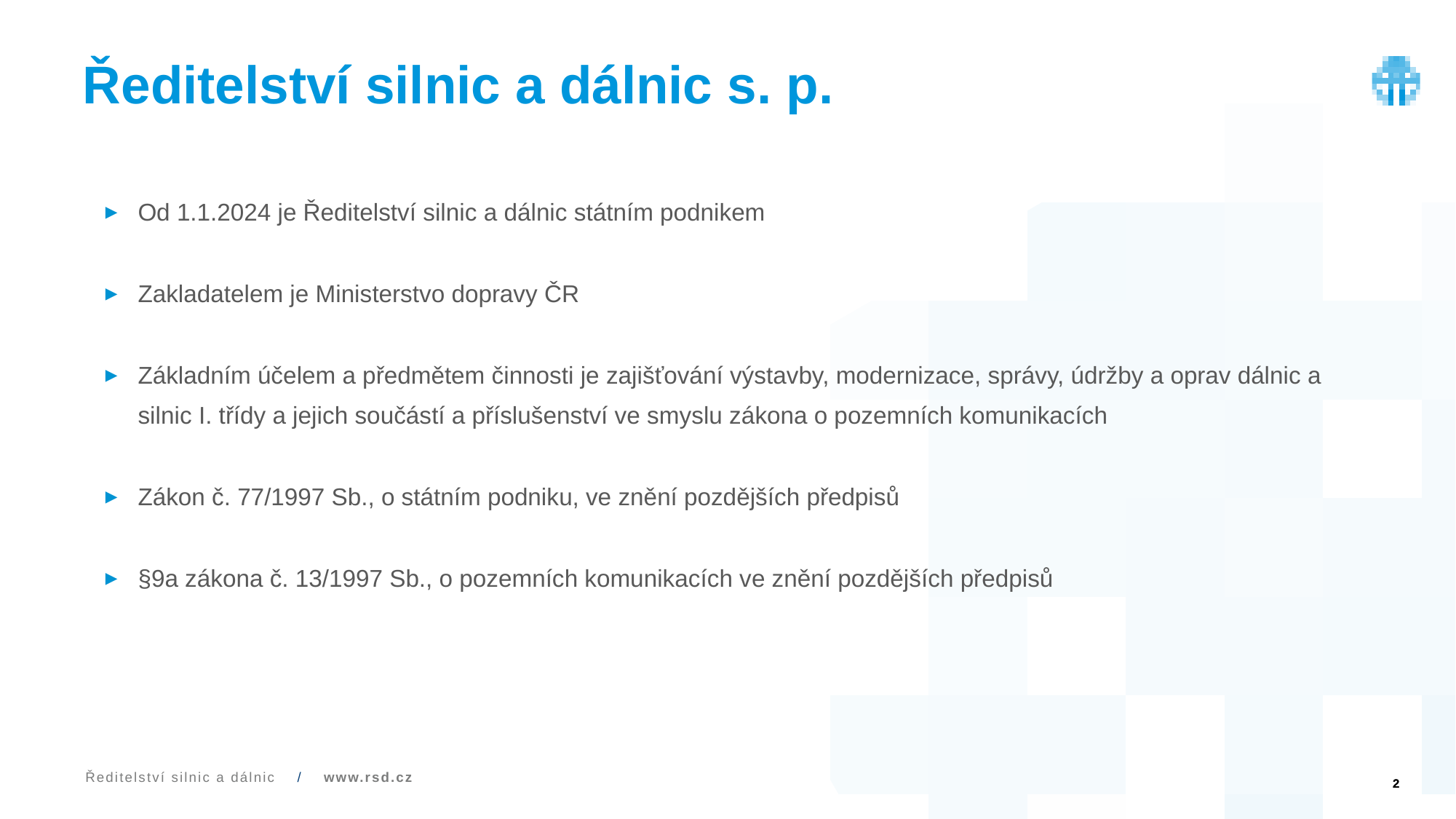

# Ředitelství silnic a dálnic s. p.
Od 1.1.2024 je Ředitelství silnic a dálnic státním podnikem

Zakladatelem je Ministerstvo dopravy ČR

Základním účelem a předmětem činnosti je zajišťování výstavby, modernizace, správy, údržby a oprav dálnic a silnic I. třídy a jejich součástí a příslušenství ve smyslu zákona o pozemních komunikacích

Zákon č. 77/1997 Sb., o státním podniku, ve znění pozdějších předpisů

§9a zákona č. 13/1997 Sb., o pozemních komunikacích ve znění pozdějších předpisů
2
Ředitelství silnic a dálnic    /    www.rsd.cz